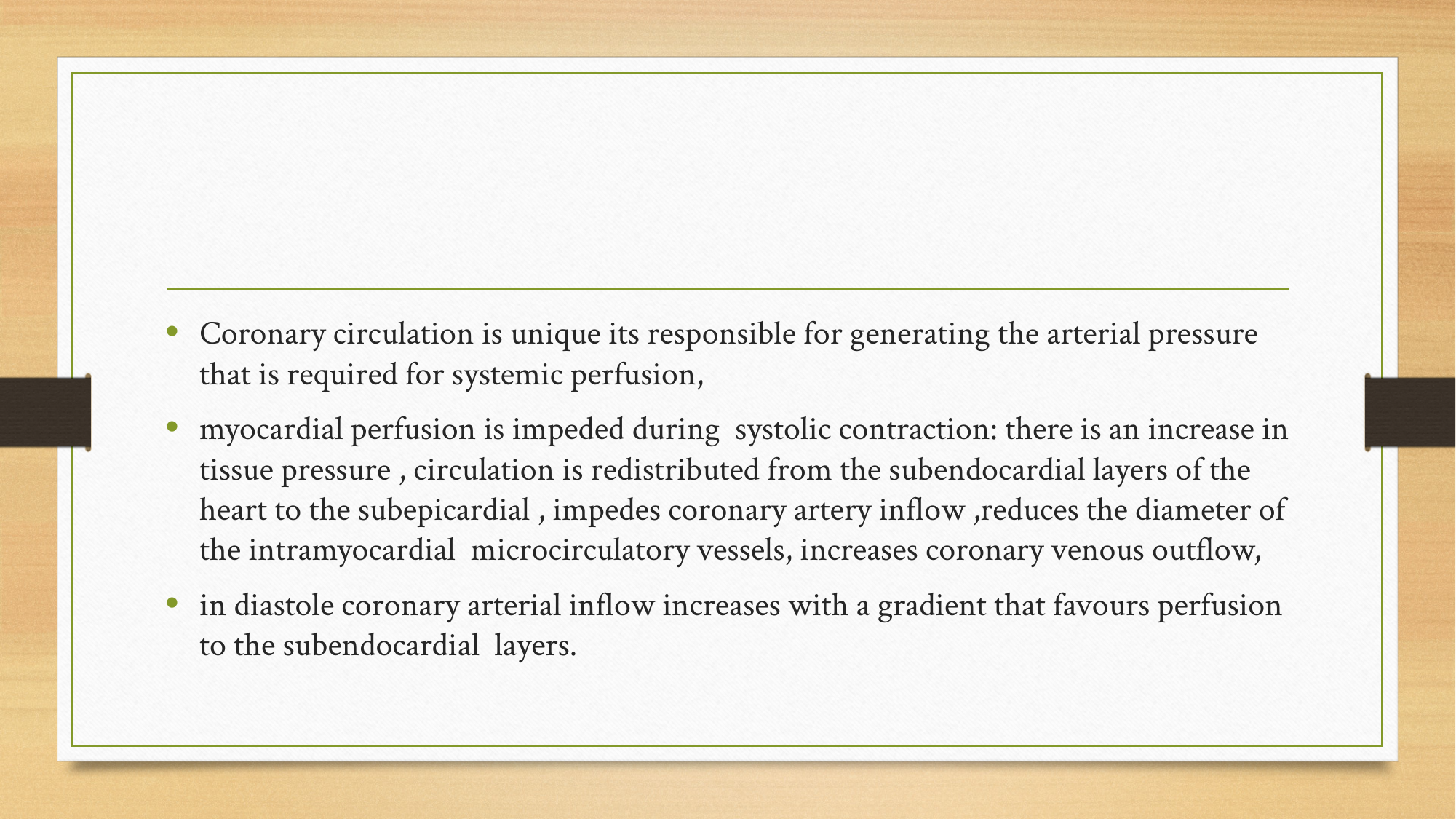

#
Coronary circulation is unique its responsible for generating the arterial pressure that is required for systemic perfusion,
myocardial perfusion is impeded during  systolic contraction: there is an increase in tissue pressure , circulation is redistributed from the subendocardial layers of the heart to the subepicardial , impedes coronary artery inflow ,reduces the diameter of the intramyocardial  microcirculatory vessels, increases coronary venous outflow,
in diastole coronary arterial inflow increases with a gradient that favours perfusion to the subendocardial  layers.